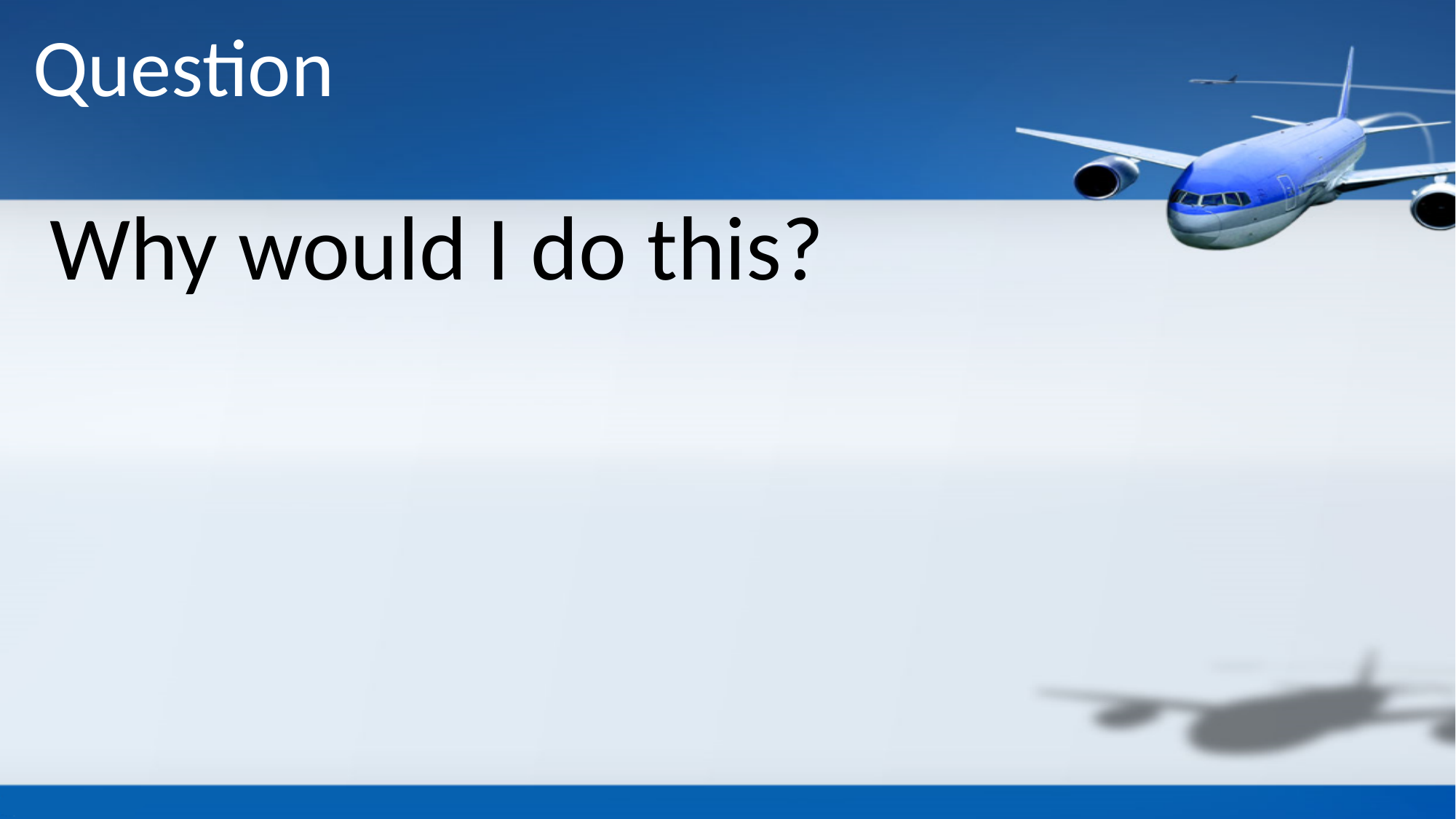

Question
# Why would I do this?